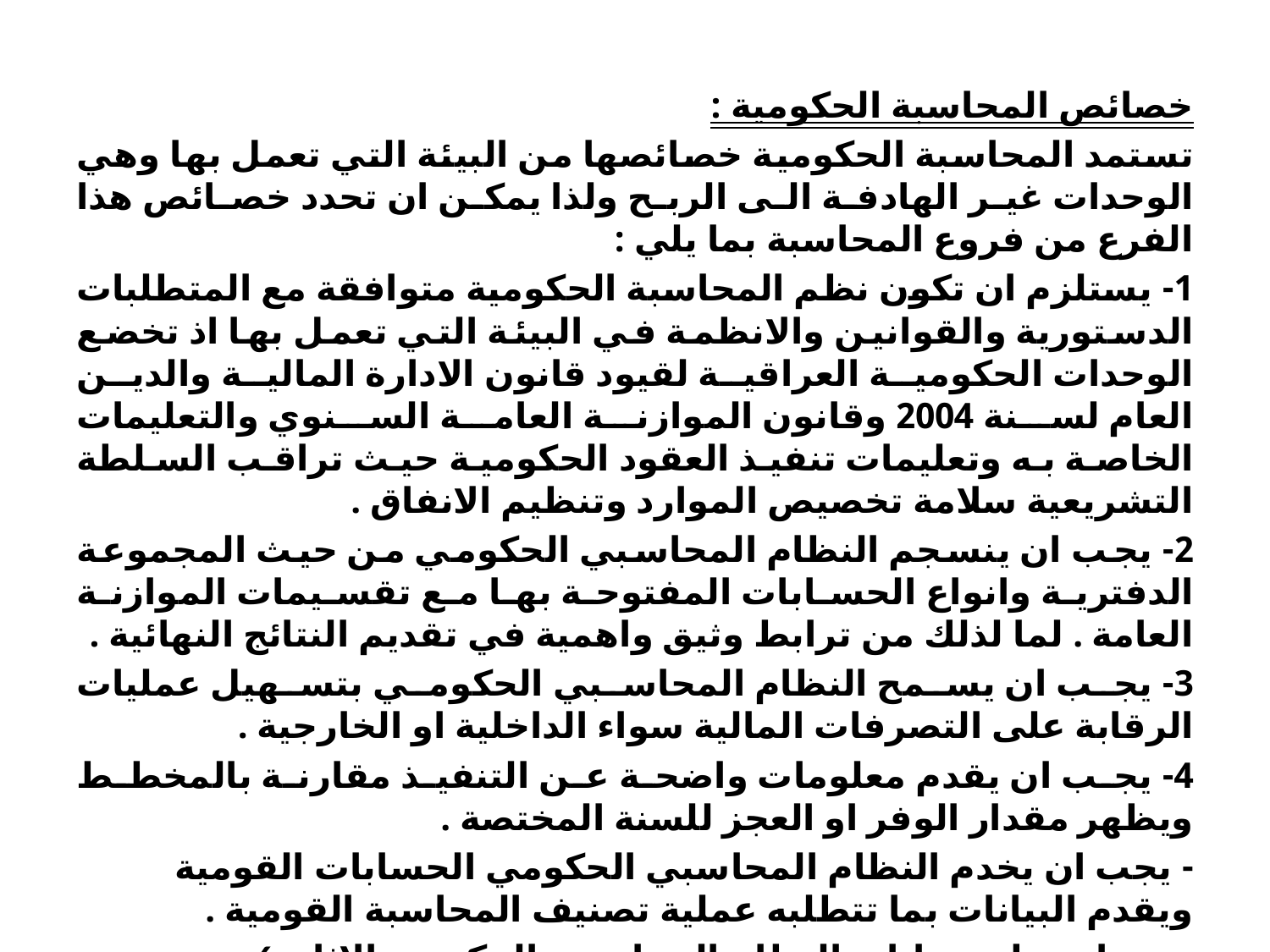

#
خصائص المحاسبة الحكومية :
تستمد المحاسبة الحكومية خصائصها من البيئة التي تعمل بها وهي الوحدات غير الهادفة الى الربح ولذا يمكن ان تحدد خصائص هذا الفرع من فروع المحاسبة بما يلي :
1- يستلزم ان تكون نظم المحاسبة الحكومية متوافقة مع المتطلبات الدستورية والقوانين والانظمة في البيئة التي تعمل بها اذ تخضع الوحدات الحكومية العراقية لقيود قانون الادارة المالية والدين العام لسنة 2004 وقانون الموازنة العامة السنوي والتعليمات الخاصة به وتعليمات تنفيذ العقود الحكومية حيث تراقب السلطة التشريعية سلامة تخصيص الموارد وتنظيم الانفاق .
2- يجب ان ينسجم النظام المحاسبي الحكومي من حيث المجموعة الدفترية وانواع الحسابات المفتوحة بها مع تقسيمات الموازنة العامة . لما لذلك من ترابط وثيق واهمية في تقديم النتائج النهائية .
3- يجب ان يسمح النظام المحاسبي الحكومي بتسهيل عمليات الرقابة على التصرفات المالية سواء الداخلية او الخارجية .
4- يجب ان يقدم معلومات واضحة عن التنفيذ مقارنة بالمخطط ويظهر مقدار الوفر او العجز للسنة المختصة .
- يجب ان يخدم النظام المحاسبي الحكومي الحسابات القومية ويقدم البيانات بما تتطلبه عملية تصنيف المحاسبة القومية .
6- يجب ان تظهر بيانات النظام المحاسبي الحكومي الاثار الاقتصادية والمالية لتنفيذ مشاريع الدولة في القطاعات المختلفة